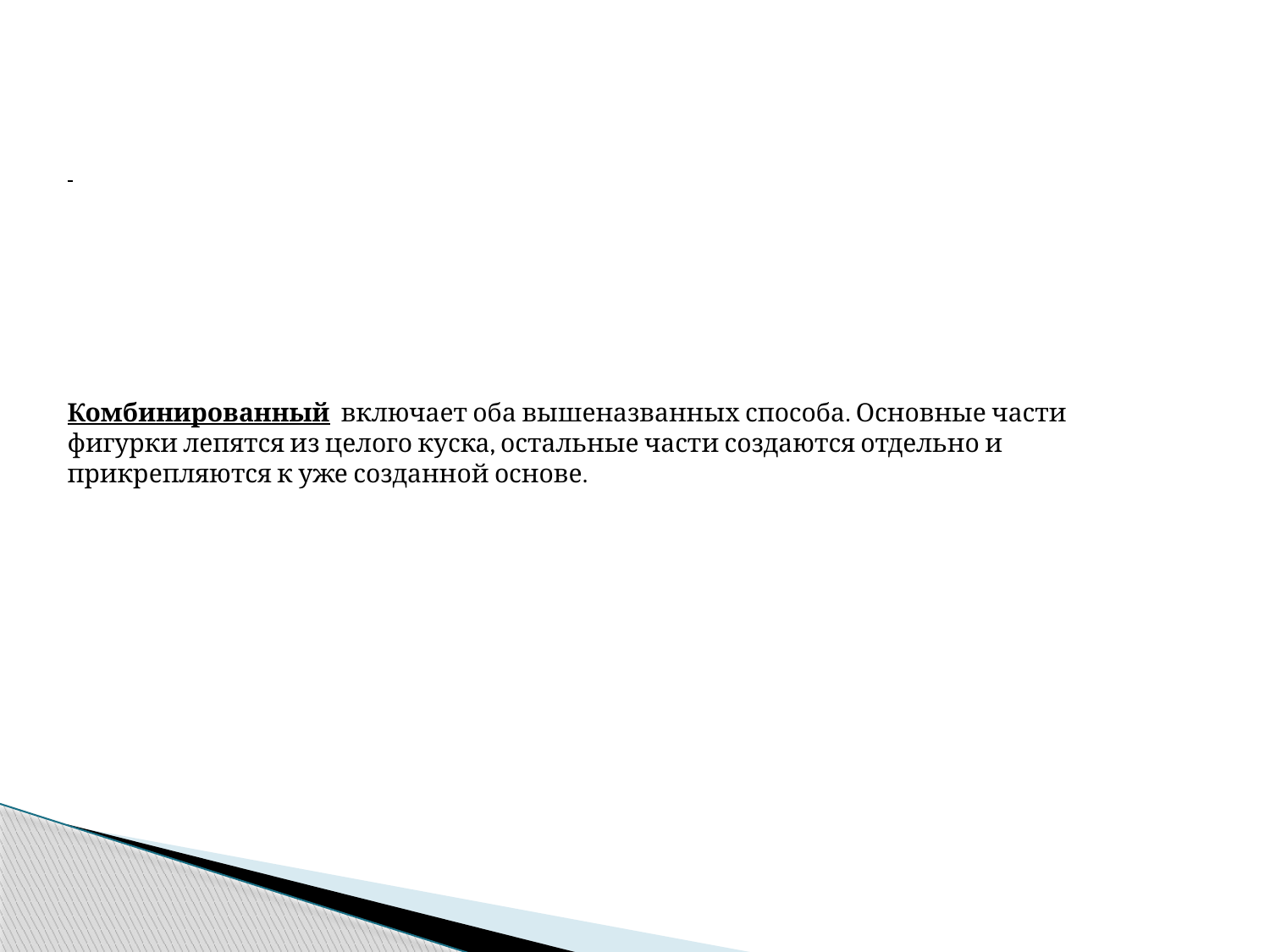

Комбинированный  включает оба вышеназванных способа. Основные части фигурки лепятся из целого куска, остальные части создаются отдельно и прикрепляются к уже созданной основе.